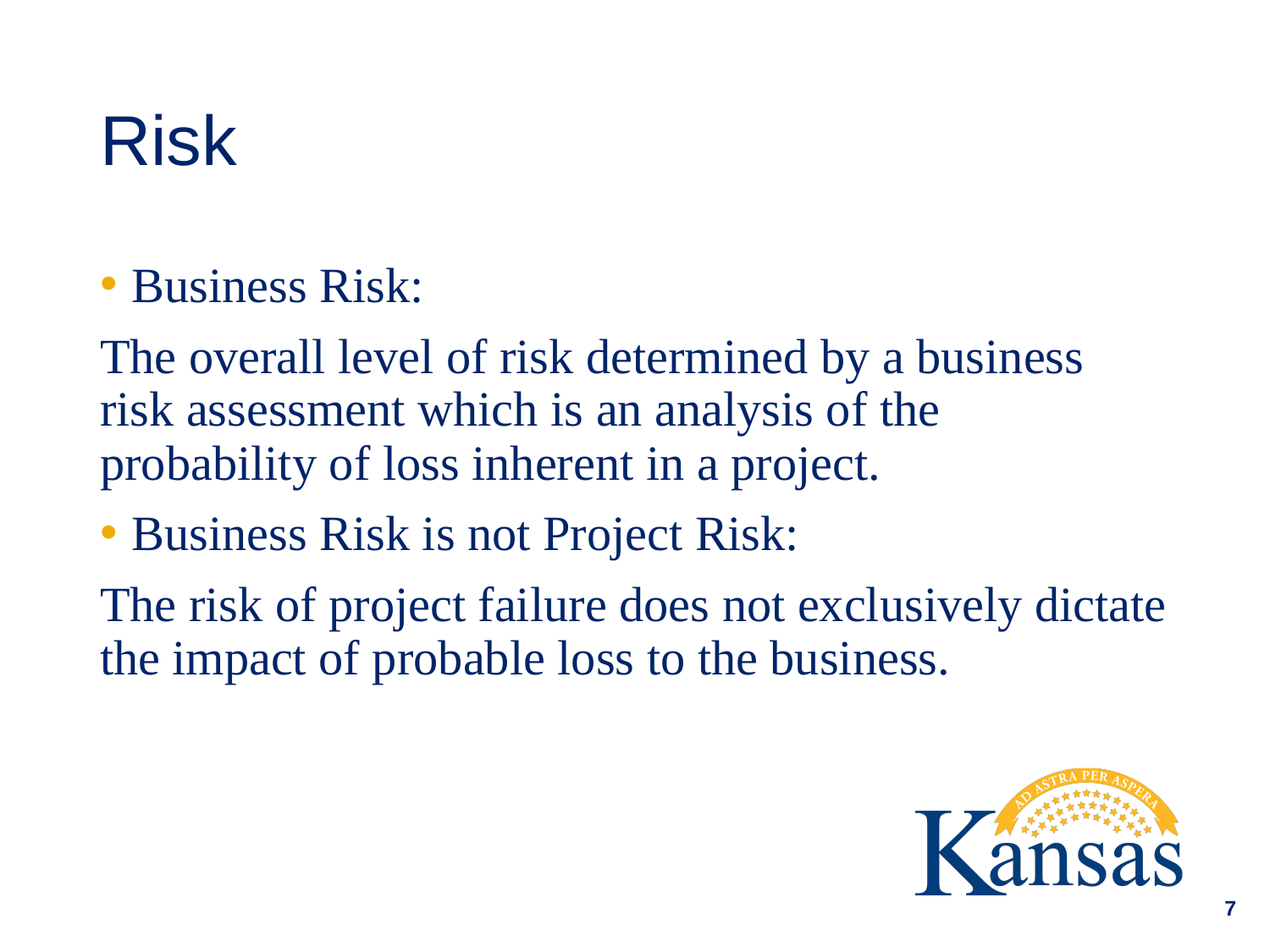

# Risk
Business Risk:
The overall level of risk determined by a business risk assessment which is an analysis of the probability of loss inherent in a project.
Business Risk is not Project Risk:
The risk of project failure does not exclusively dictate the impact of probable loss to the business.

7